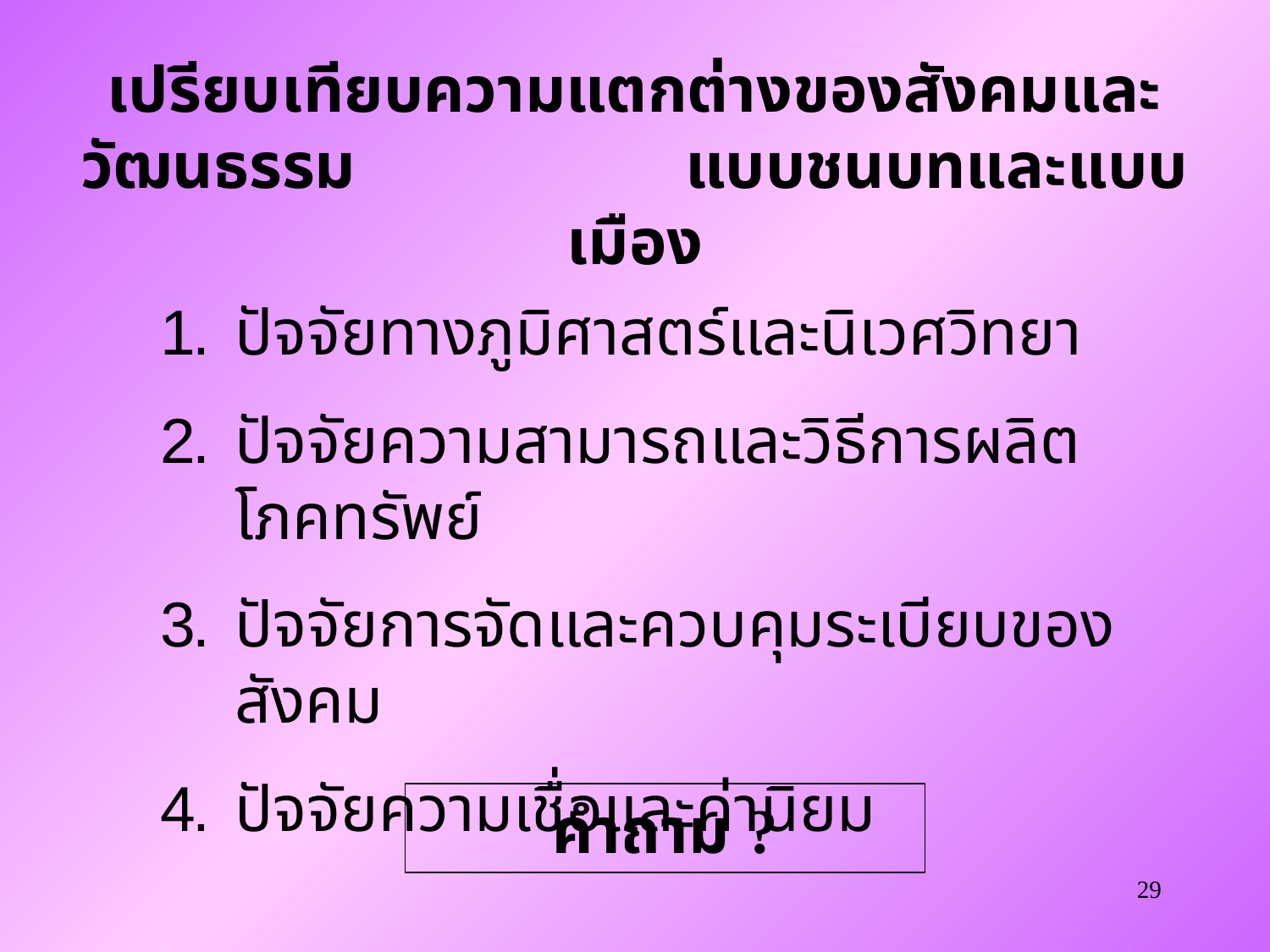

เปรียบเทียบความแตกต่างของสังคมและวัฒนธรรม                    แบบชนบทและแบบเมือง
ปัจจัยทางภูมิศาสตร์และนิเวศวิทยา
ปัจจัยความสามารถและวิธีการผลิตโภคทรัพย์
ปัจจัยการจัดและควบคุมระเบียบของสังคม
ปัจจัยความเชื่อและค่านิยม
คำถาม ?
29